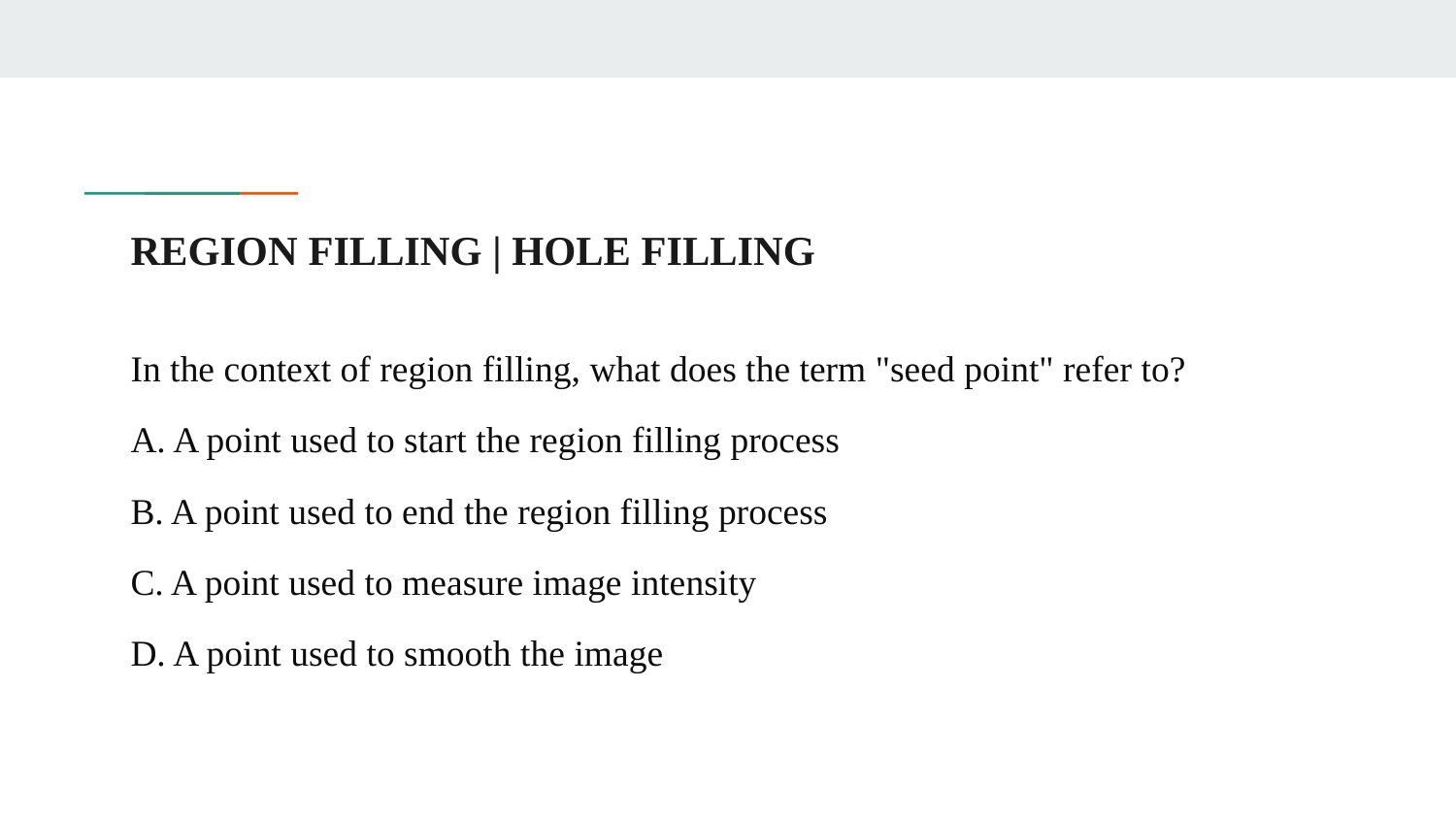

# REGION FILLING | HOLE FILLING
In the context of region filling, what does the term "seed point" refer to?
A. A point used to start the region filling process
B. A point used to end the region filling process
C. A point used to measure image intensity
D. A point used to smooth the image